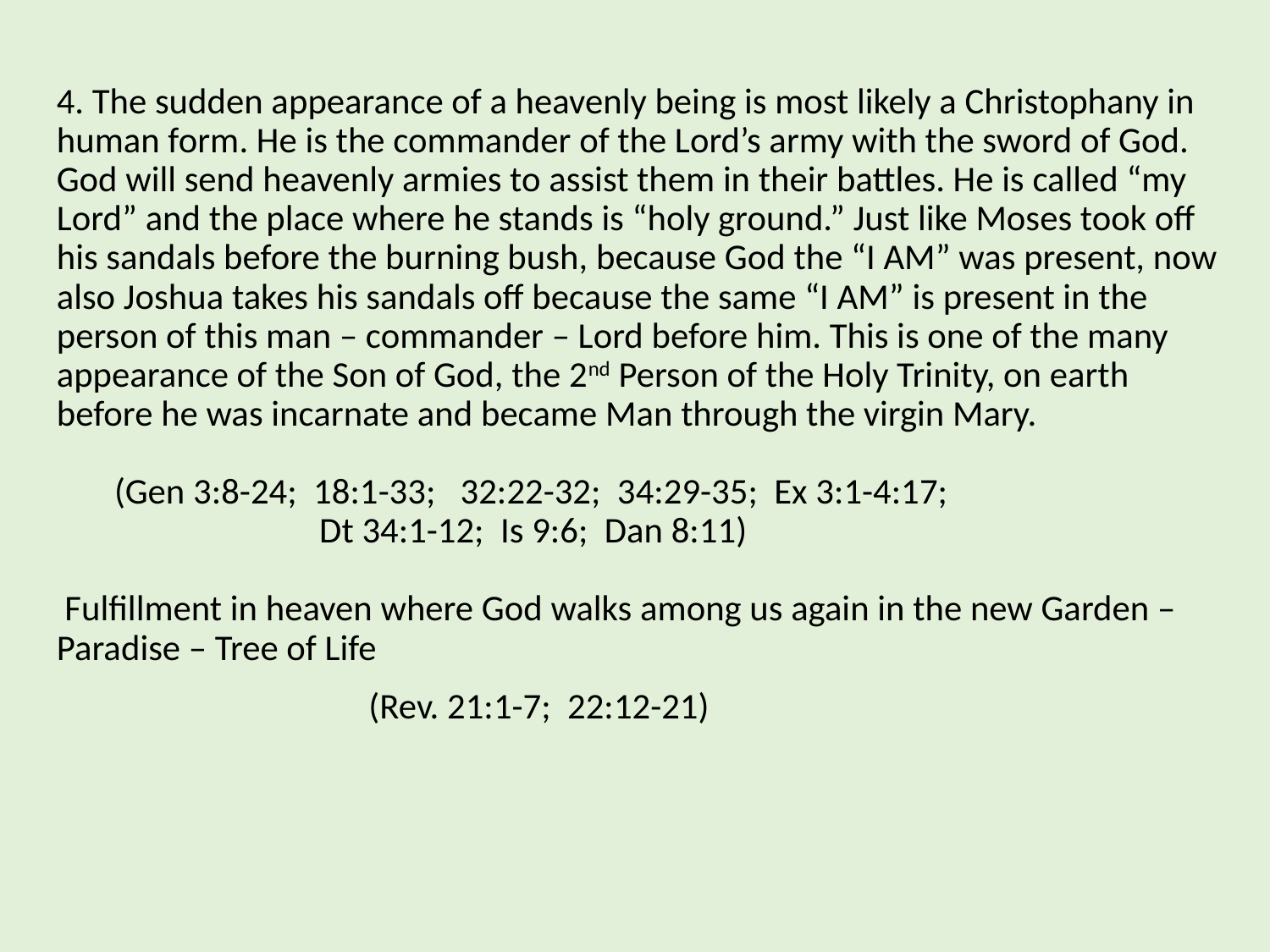

# 4. The sudden appearance of a heavenly being is most likely a Christophany in human form. He is the commander of the Lord’s army with the sword of God. God will send heavenly armies to assist them in their battles. He is called “my Lord” and the place where he stands is “holy ground.” Just like Moses took off his sandals before the burning bush, because God the “I AM” was present, now also Joshua takes his sandals off because the same “I AM” is present in the person of this man – commander – Lord before him. This is one of the many appearance of the Son of God, the 2nd Person of the Holy Trinity, on earth before he was incarnate and became Man through the virgin Mary. (Gen 3:8-24;  18:1-33;   32:22-32;  34:29-35;  Ex 3:1-4:17; Dt 34:1-12;  Is 9:6;  Dan 8:11) Fulfillment in heaven where God walks among us again in the new Garden – Paradise – Tree of Life (Rev. 21:1-7;  22:12-21)